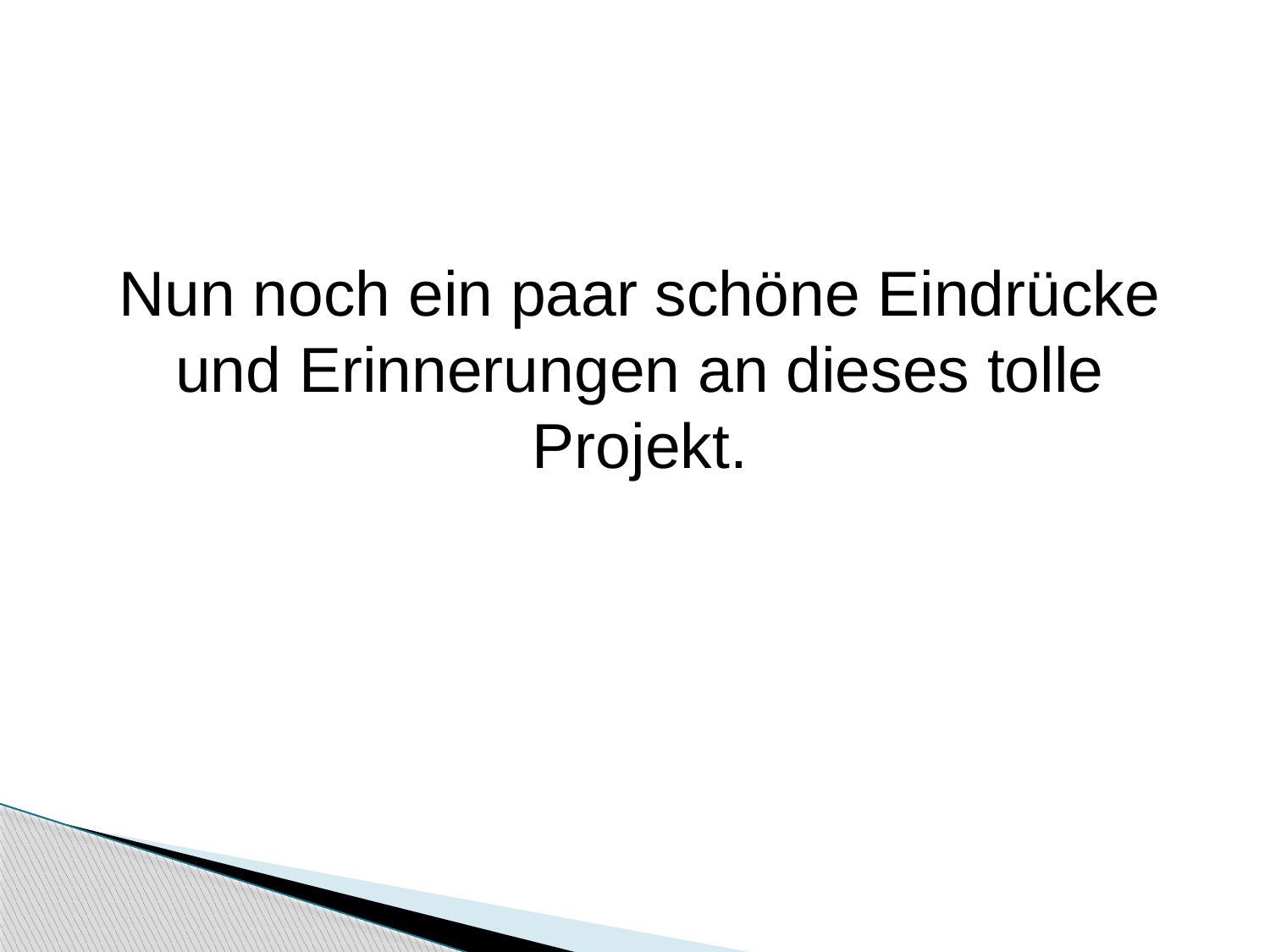

Nun noch ein paar schöne Eindrücke und Erinnerungen an dieses tolle Projekt.